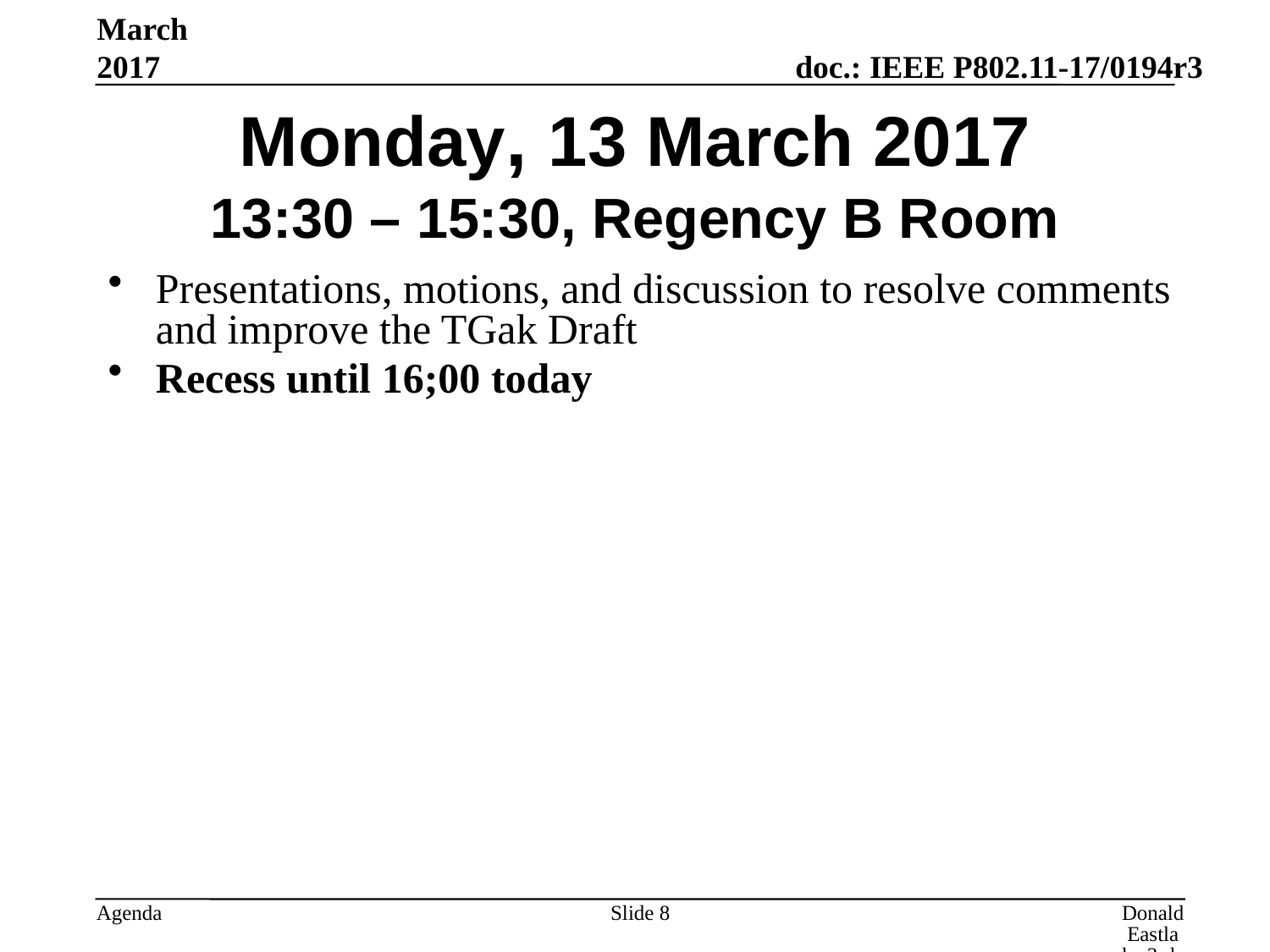

March 2017
# Monday, 13 March 2017 13:30 – 15:30, Regency B Room
Presentations, motions, and discussion to resolve comments and improve the TGak Draft
Recess until 16;00 today

Slide 8
Donald Eastlake 3rd, Huawei Technologies